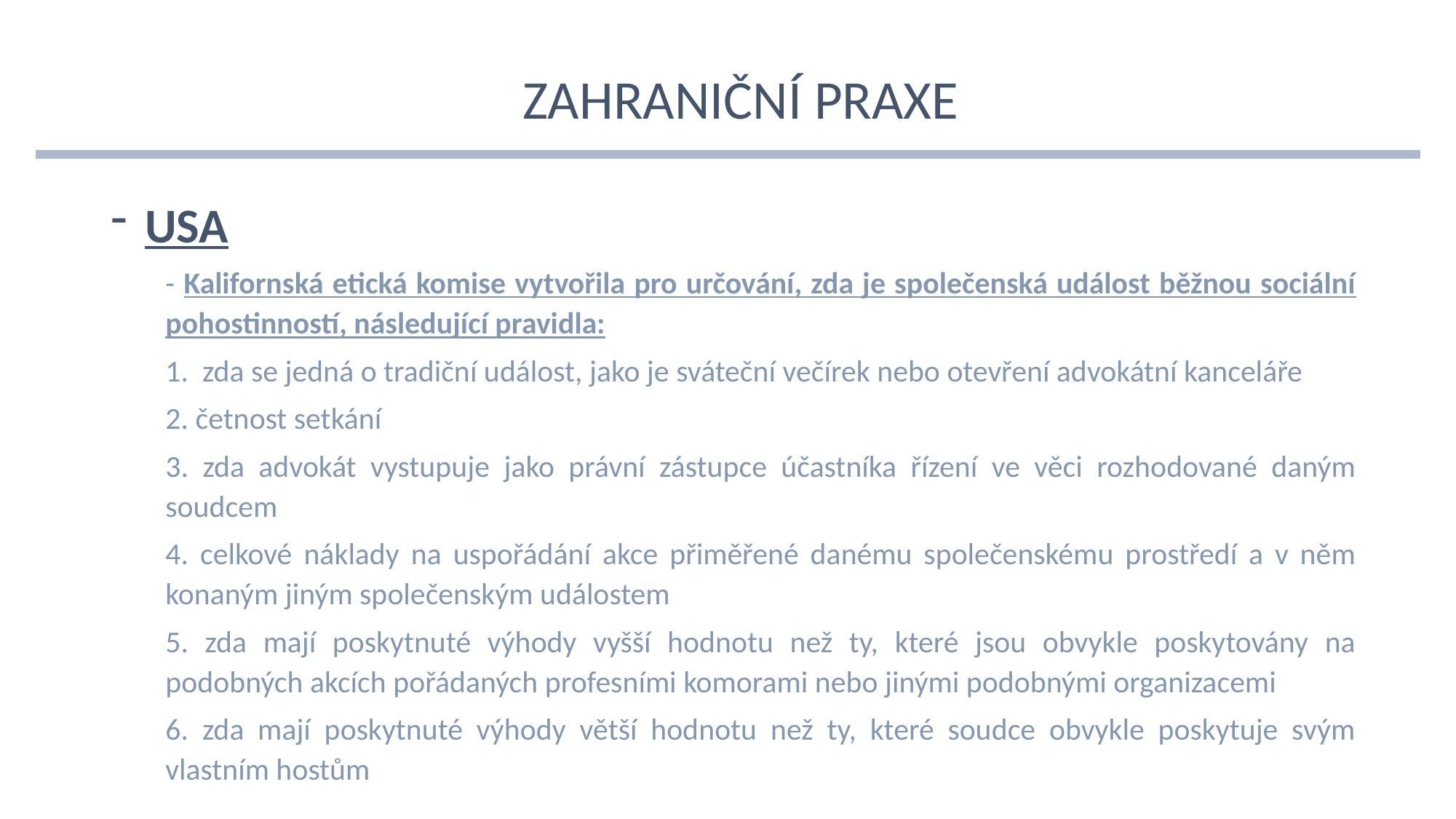

# Zahraniční praxe
USA
- Kalifornská etická komise vytvořila pro určování, zda je společenská událost běžnou sociální pohostinností, následující pravidla:
1.  zda se jedná o tradiční událost, jako je sváteční večírek nebo otevření advokátní kanceláře
2. četnost setkání
3. zda advokát vystupuje jako právní zástupce účastníka řízení ve věci rozhodované daným soudcem
4. celkové náklady na uspořádání akce přiměřené danému společenskému prostředí a v něm konaným jiným společenským událostem
5. zda mají poskytnuté výhody vyšší hodnotu než ty, které jsou obvykle poskytovány na podobných akcích pořádaných profesními komorami nebo jinými podobnými organizacemi
6. zda mají poskytnuté výhody větší hodnotu než ty, které soudce obvykle poskytuje svým vlastním hostům